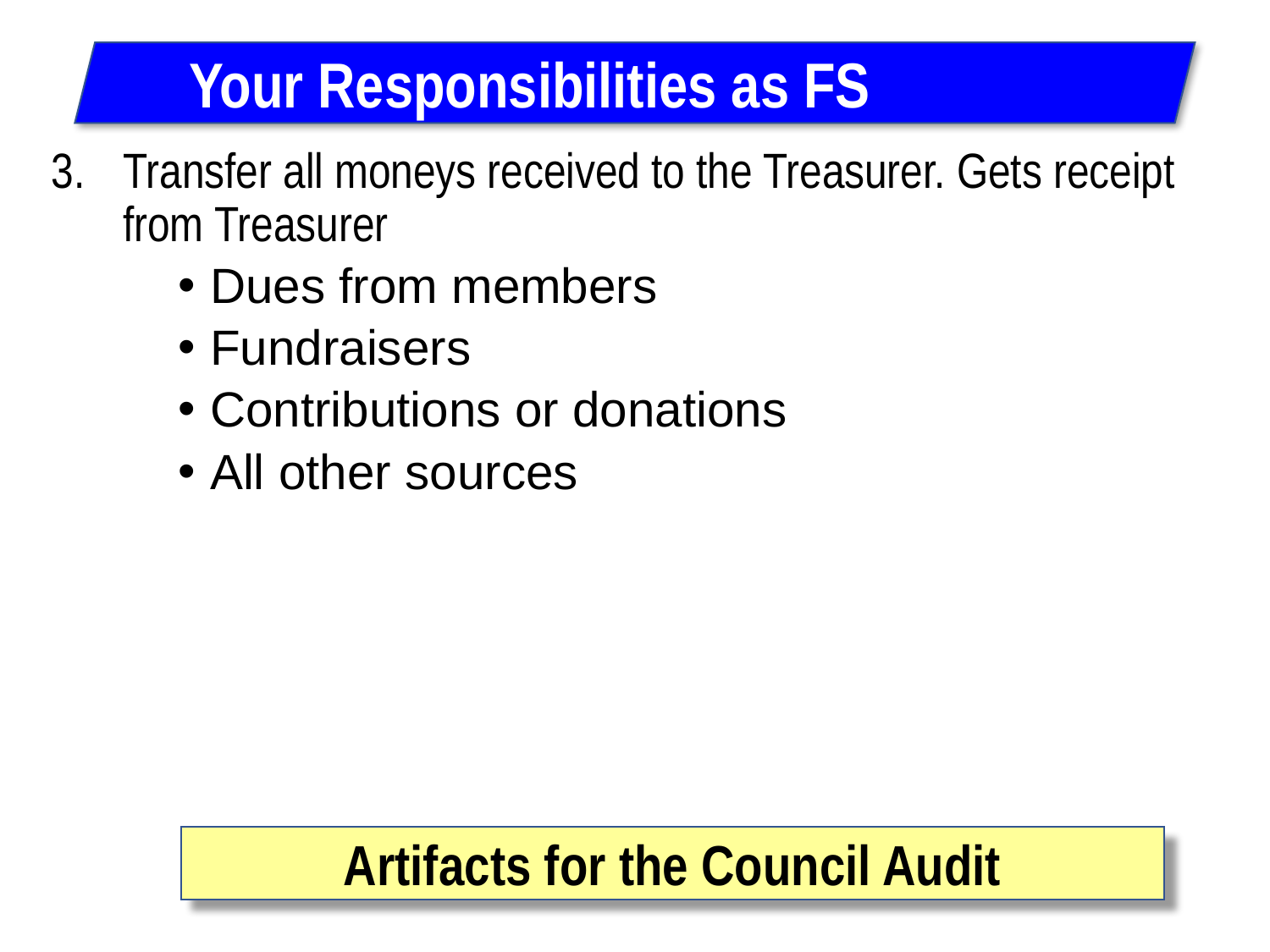

Your Responsibilities as FS
Transfer all moneys received to the Treasurer. Gets receipt from Treasurer
Dues from members
Fundraisers
Contributions or donations
All other sources

Artifacts for the Council Audit